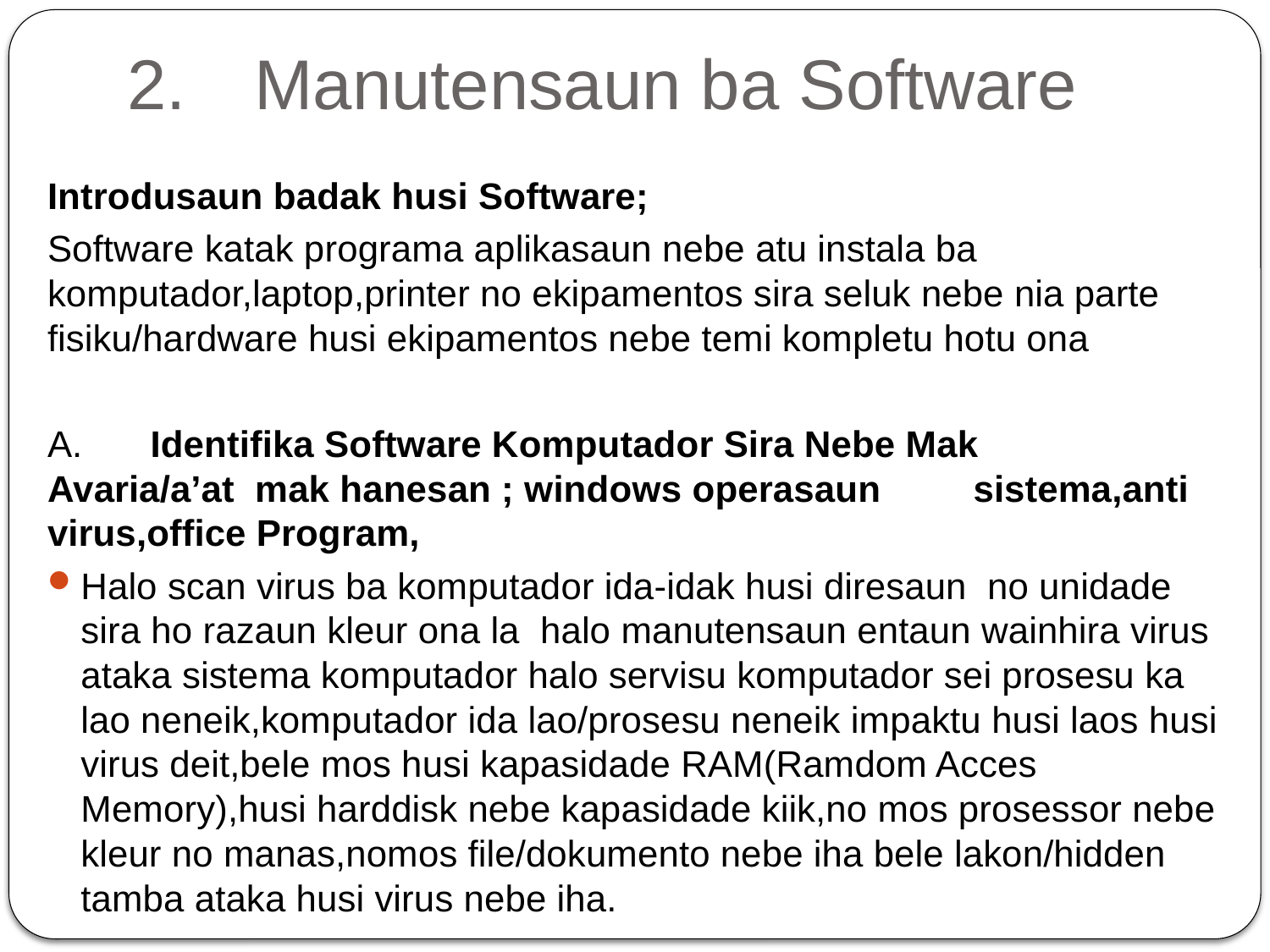

# 2.	Manutensaun ba Software
Introdusaun badak husi Software;
Software katak programa aplikasaun nebe atu instala ba komputador,laptop,printer no ekipamentos sira seluk nebe nia parte fisiku/hardware husi ekipamentos nebe temi kompletu hotu ona

A.	Identifika Software Komputador Sira Nebe Mak 	Avaria/a’at  mak hanesan ; windows operasaun 	sistema,anti virus,office Program,
Halo scan virus ba komputador ida-idak husi diresaun  no unidade sira ho razaun kleur ona la  halo manutensaun entaun wainhira virus ataka sistema komputador halo servisu komputador sei prosesu ka lao neneik,komputador ida lao/prosesu neneik impaktu husi laos husi virus deit,bele mos husi kapasidade RAM(Ramdom Acces Memory),husi harddisk nebe kapasidade kiik,no mos prosessor nebe kleur no manas,nomos file/dokumento nebe iha bele lakon/hidden tamba ataka husi virus nebe iha.